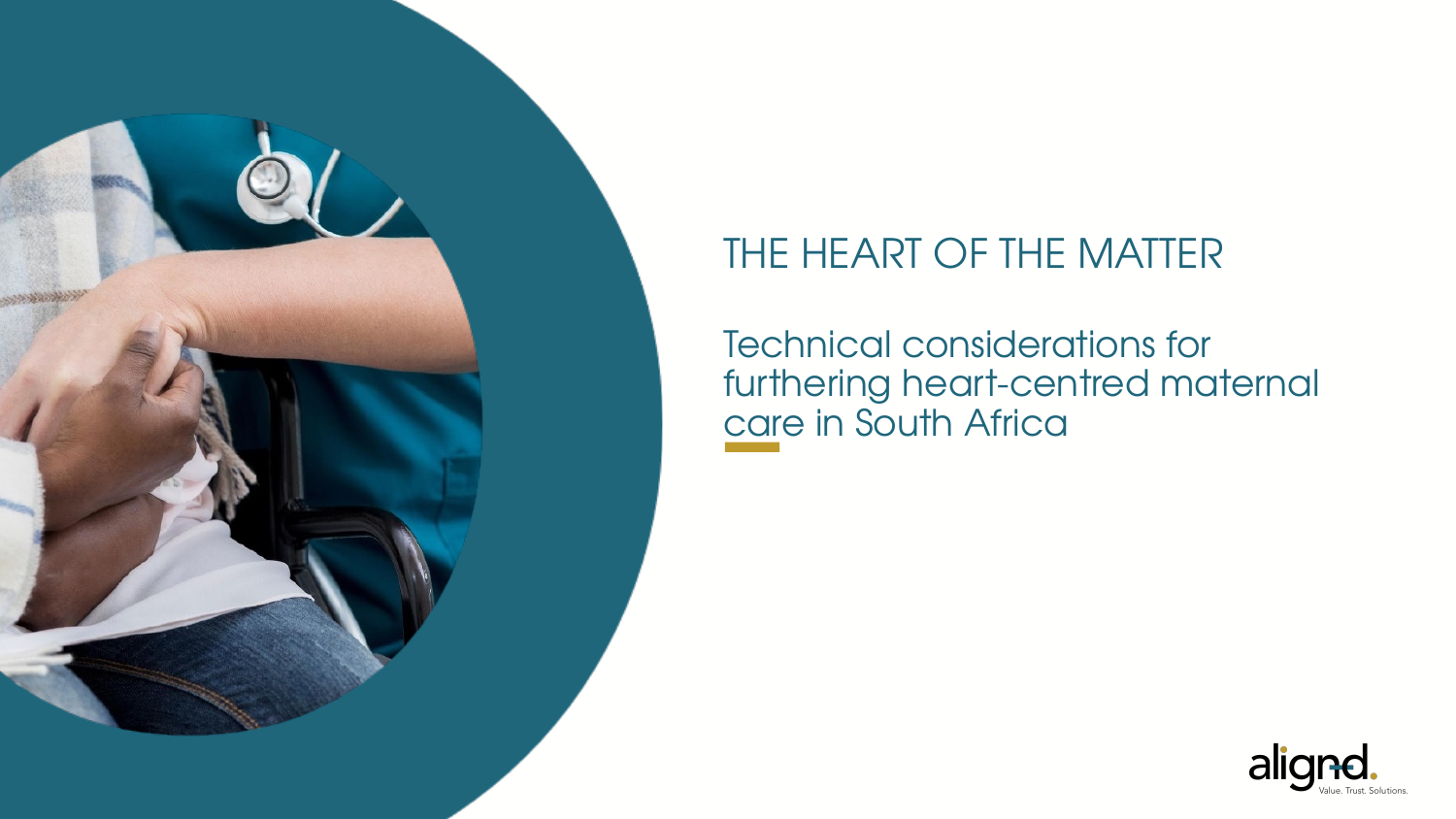

# THE HEART OF THE MATTER
Technical considerations for furthering heart-centred maternal care in South Africa